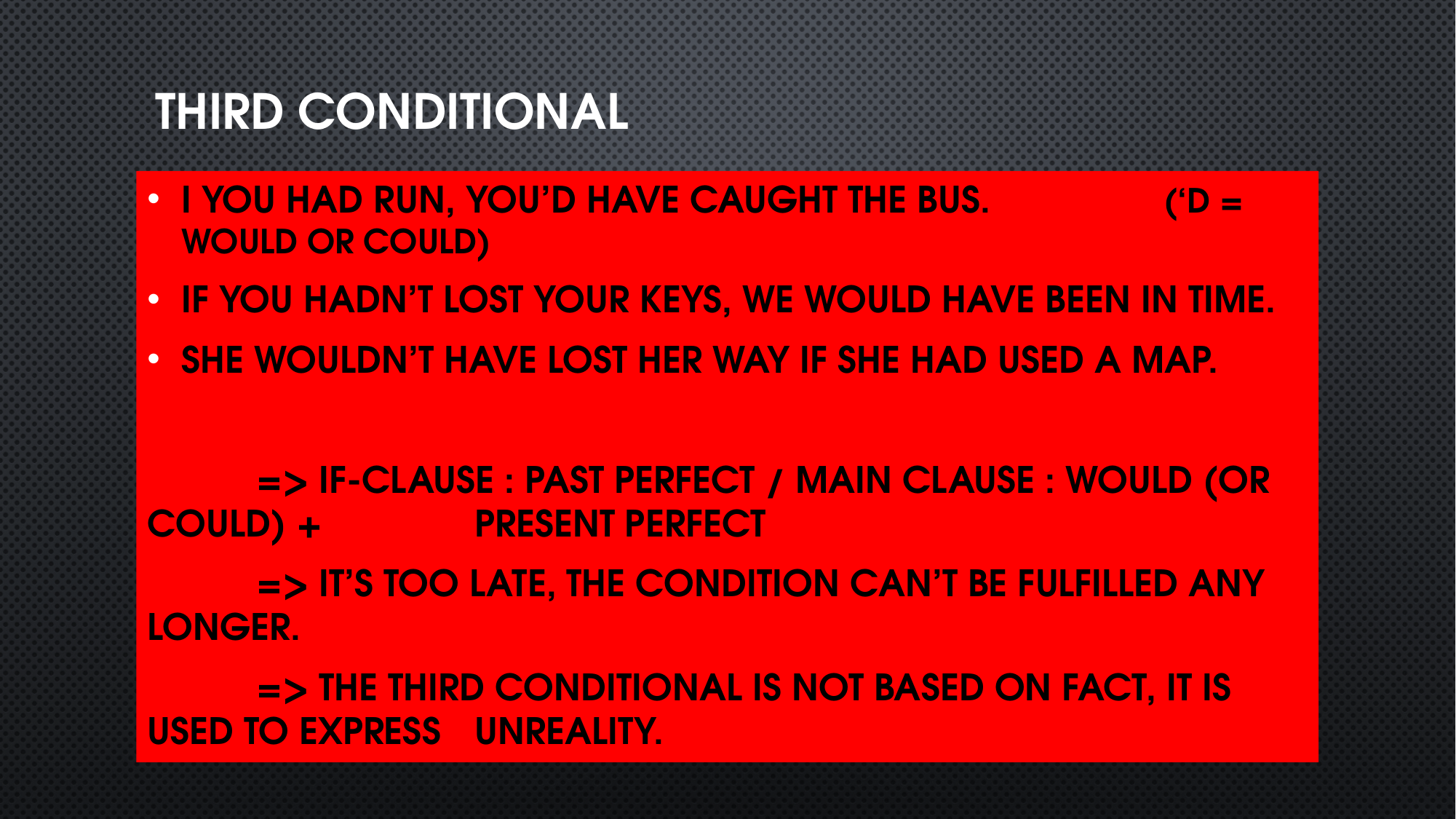

# Third conditional
I you had run, you’d have caught the bus. 		(‘d = would or could)
If you hadn’t lost your keys, we would have been in time.
She wouldn’t have lost her way if she had used a map.

	=> If-clause : past perfect / main clause : would (or could) + 		present perfect
	=> It’s too late, the condition can’t be fulfilled any longer.
	=> The third conditional is not based on fact, it is used to express 	unreality.